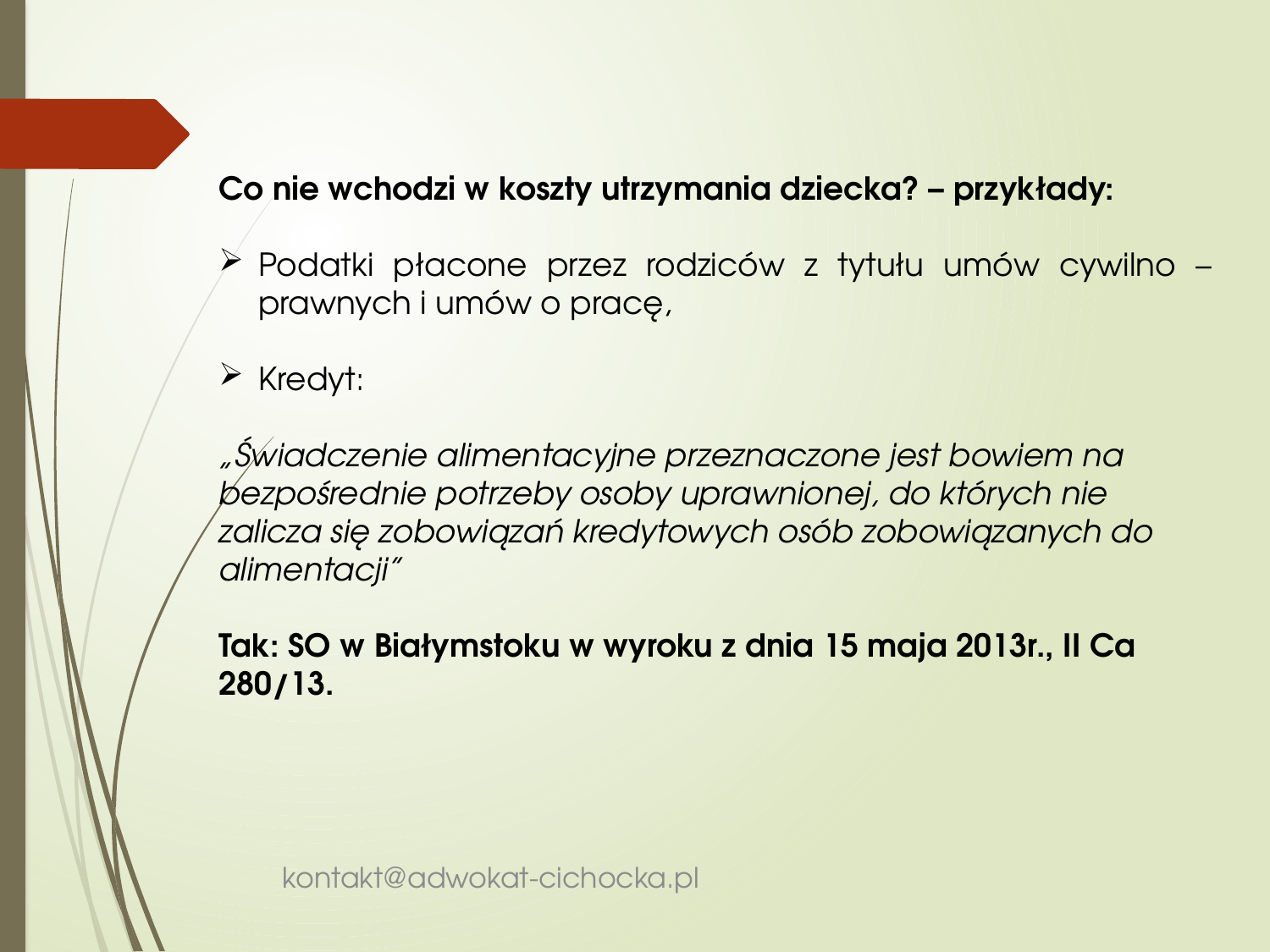

Co nie wchodzi w koszty utrzymania dziecka? – przykłady:

Podatki płacone przez rodziców z tytułu umów cywilno – prawnych i umów o pracę,

Kredyt:

„Świadczenie alimentacyjne przeznaczone jest bowiem na bezpośrednie potrzeby osoby uprawnionej, do których nie zalicza się zobowiązań kredytowych osób zobowiązanych do alimentacji”

Tak: SO w Białymstoku w wyroku z dnia 15 maja 2013r., II Ca 280/13.

kontakt@adwokat-cichocka.pl